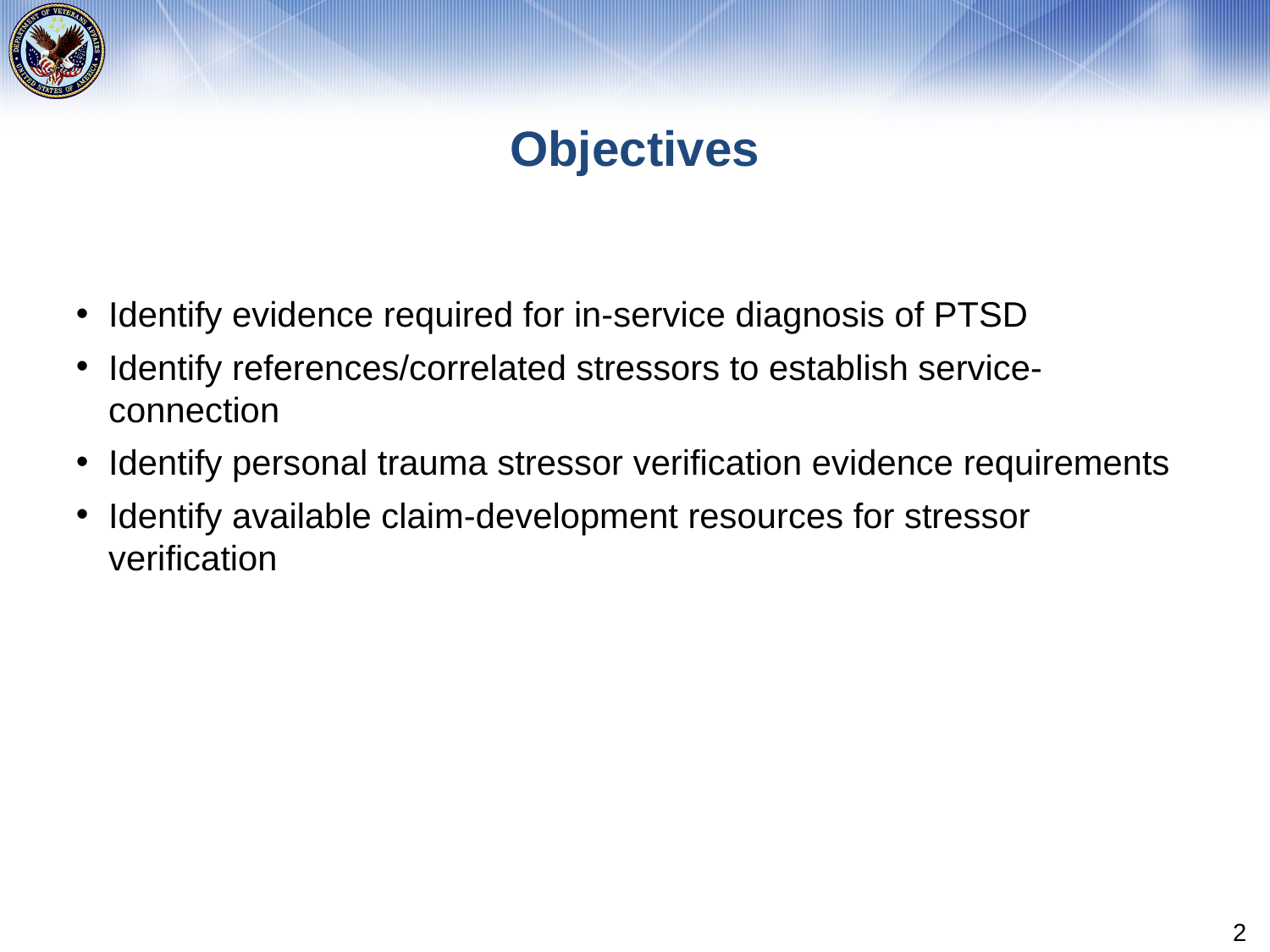

# Objectives
Identify evidence required for in-service diagnosis of PTSD
Identify references/correlated stressors to establish service-connection
Identify personal trauma stressor verification evidence requirements
Identify available claim-development resources for stressor verification
2